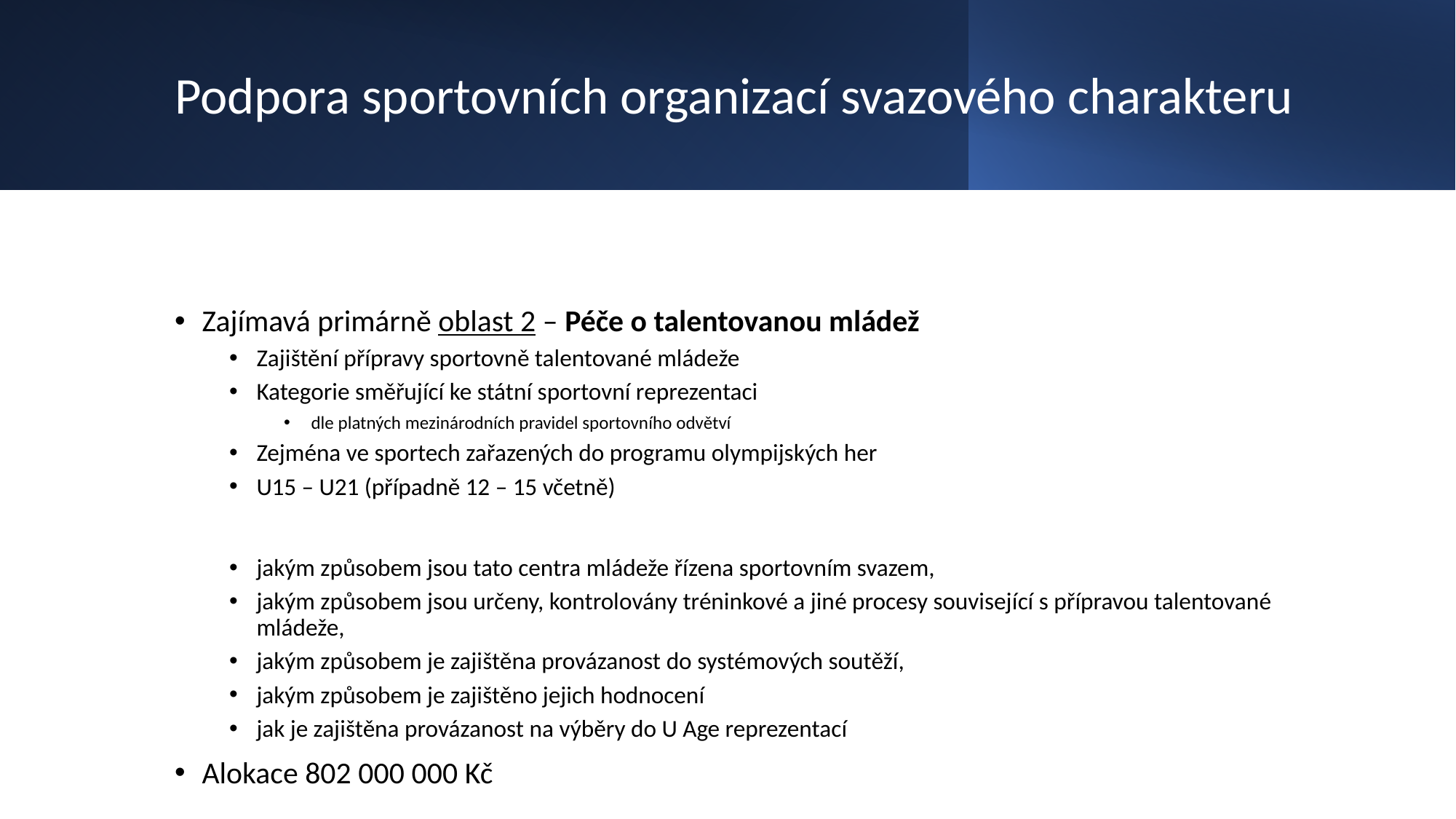

# Podpora sportovních organizací svazového charakteru
Zajímavá primárně oblast 2 – Péče o talentovanou mládež
Zajištění přípravy sportovně talentované mládeže
Kategorie směřující ke státní sportovní reprezentaci
dle platných mezinárodních pravidel sportovního odvětví
Zejména ve sportech zařazených do programu olympijských her
U15 – U21 (případně 12 – 15 včetně)

jakým způsobem jsou tato centra mládeže řízena sportovním svazem,
jakým způsobem jsou určeny, kontrolovány tréninkové a jiné procesy související s přípravou talentované mládeže,
jakým způsobem je zajištěna provázanost do systémových soutěží,
jakým způsobem je zajištěno jejich hodnocení
jak je zajištěna provázanost na výběry do U Age reprezentací
Alokace 802 000 000 Kč